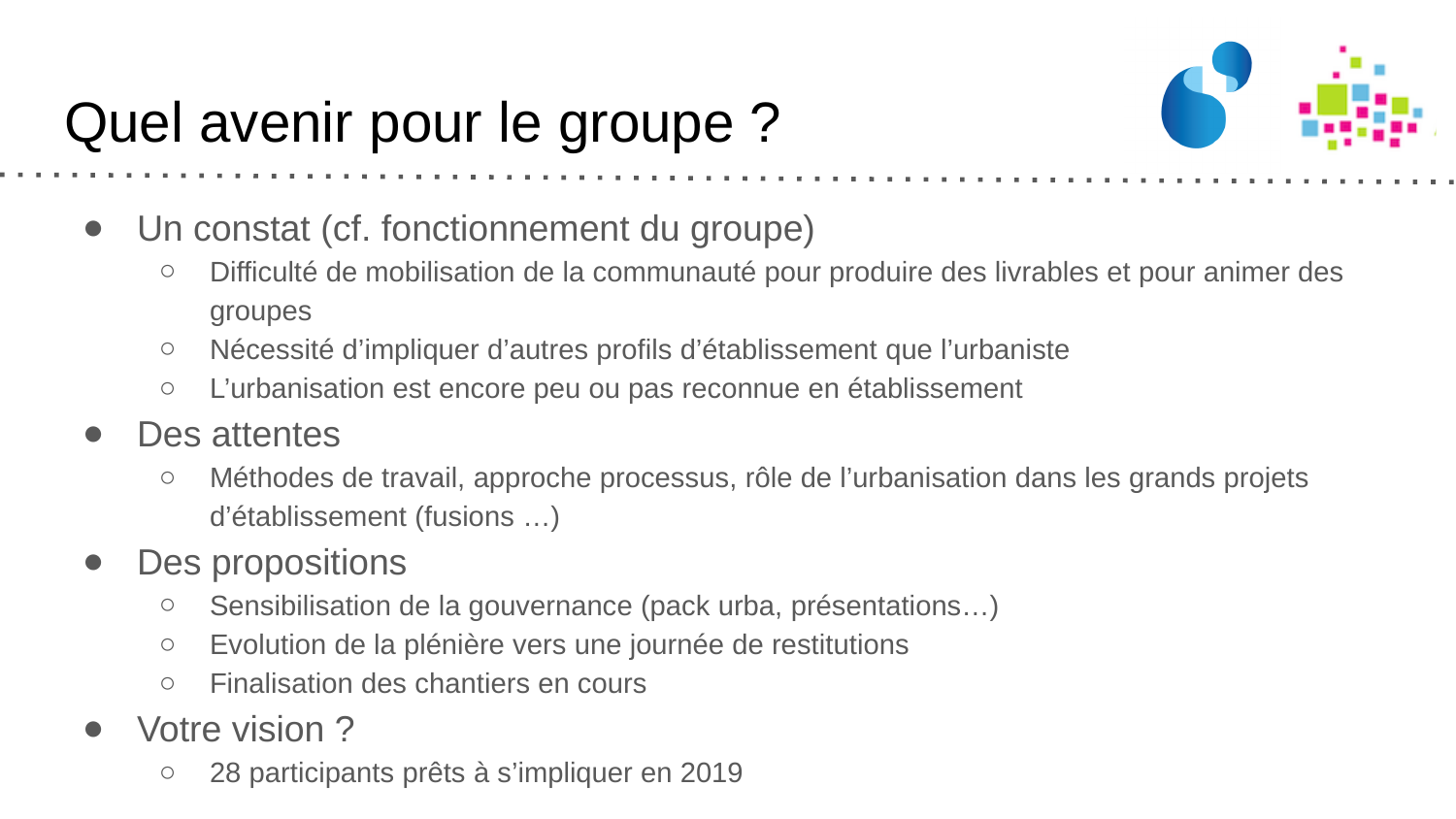

# Quel avenir pour le groupe ?
Un constat (cf. fonctionnement du groupe)
Difficulté de mobilisation de la communauté pour produire des livrables et pour animer des groupes
Nécessité d’impliquer d’autres profils d’établissement que l’urbaniste
L’urbanisation est encore peu ou pas reconnue en établissement
Des attentes
Méthodes de travail, approche processus, rôle de l’urbanisation dans les grands projets d’établissement (fusions …)
Des propositions
Sensibilisation de la gouvernance (pack urba, présentations…)
Evolution de la plénière vers une journée de restitutions
Finalisation des chantiers en cours
Votre vision ?
28 participants prêts à s’impliquer en 2019